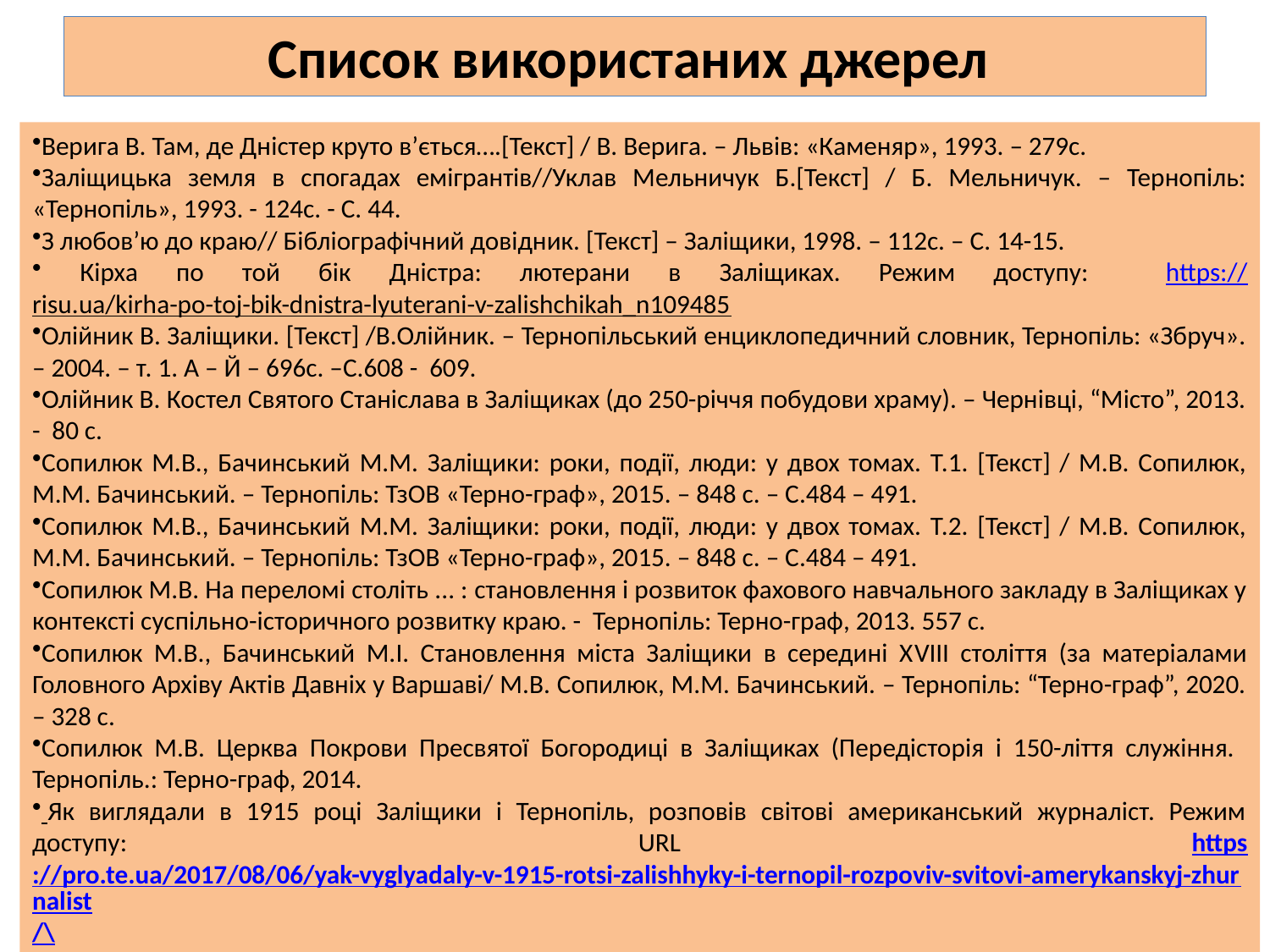

# Список використаних джерел
Верига В. Там, де Дністер круто в’ється….[Текст] / В. Верига. – Львів: «Каменяр», 1993. – 279с.
Заліщицька земля в спогадах емігрантів//Уклав Мельничук Б.[Текст] / Б. Мельничук. – Тернопіль: «Тернопіль», 1993. - 124с. - С. 44.
З любов’ю до краю// Бібліографічний довідник. [Текст] – Заліщики, 1998. – 112с. – С. 14-15.
 Кірха по той бік Дністра: лютерани в Заліщиках. Режим доступу:  https://risu.ua/kirha-po-toj-bik-dnistra-lyuterani-v-zalishchikah_n109485
Олійник В. Заліщики. [Текст] /В.Олійник. – Тернопільський енциклопедичний словник, Тернопіль: «Збруч». – 2004. – т. 1. А – Й – 696с. –С.608 -  609.
Олійник В. Костел Святого Станіслава в Заліщиках (до 250-річчя побудови храму). – Чернівці, “Місто”, 2013. -  80 с.
Сопилюк М.В., Бачинський М.М. Заліщики: роки, події, люди: у двох томах. Т.1. [Текст] / М.В. Сопилюк, М.М. Бачинський. – Тернопіль: ТзОВ «Терно-граф», 2015. – 848 с. – С.484 – 491.
Сопилюк М.В., Бачинський М.М. Заліщики: роки, події, люди: у двох томах. Т.2. [Текст] / М.В. Сопилюк, М.М. Бачинський. – Тернопіль: ТзОВ «Терно-граф», 2015. – 848 с. – С.484 – 491.
Сопилюк М.В. На переломі століть ... : становлення і розвиток фахового навчального закладу в Заліщиках у контексті суспільно-історичного розвитку краю. -  Тернопіль: Терно-граф, 2013. 557 с.
Сопилюк М.В., Бачинський М.І. Становлення міста Заліщики в середині ХVIII століття (за матеріалами Головного Архіву Актів Давніх у Варшаві/ М.В. Сопилюк, М.М. Бачинський. – Тернопіль: “Терно-граф”, 2020. – 328 с.
Сопилюк М.В. Церква Покрови Пресвятої Богородиці в Заліщиках (Передісторія і 150-ліття служіння.  Тернопіль.: Терно-граф, 2014.
 Як виглядали в 1915 році Заліщики і Тернопіль, розповів світові американський журналіст. Режим доступу: URL https://pro.te.ua/2017/08/06/yak-vyglyadaly-v-1915-rotsi-zalishhyky-i-ternopil-rozpoviv-svitovi-amerykanskyj-zhurnalist/\
 Заліщики (збірка світлин) Режим доступу: https://www.zalishchyky.net/